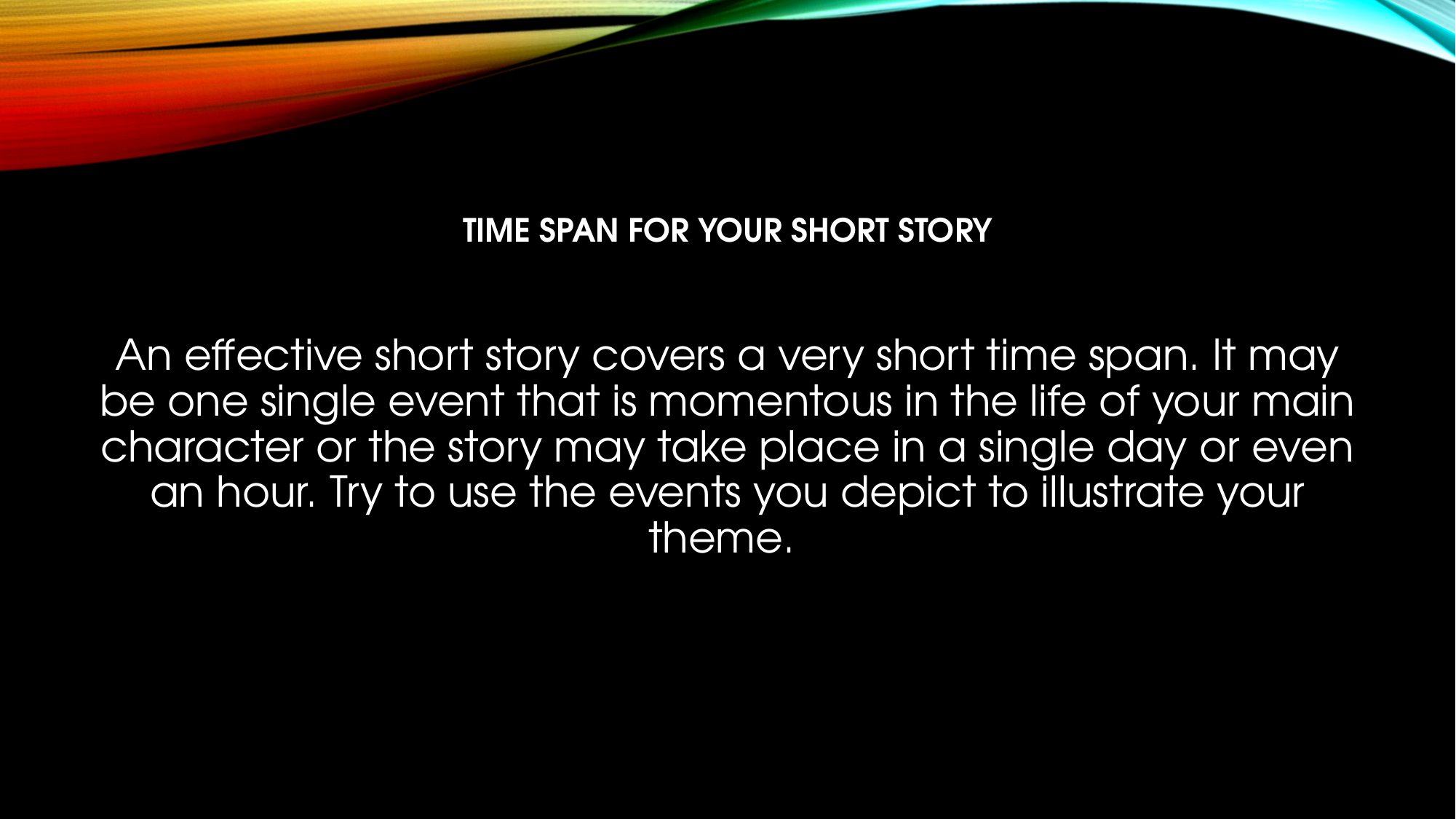

# Time Span for Your Short Story

An effective short story covers a very short time span. It may be one single event that is momentous in the life of your main character or the story may take place in a single day or even an hour. Try to use the events you depict to illustrate your theme.